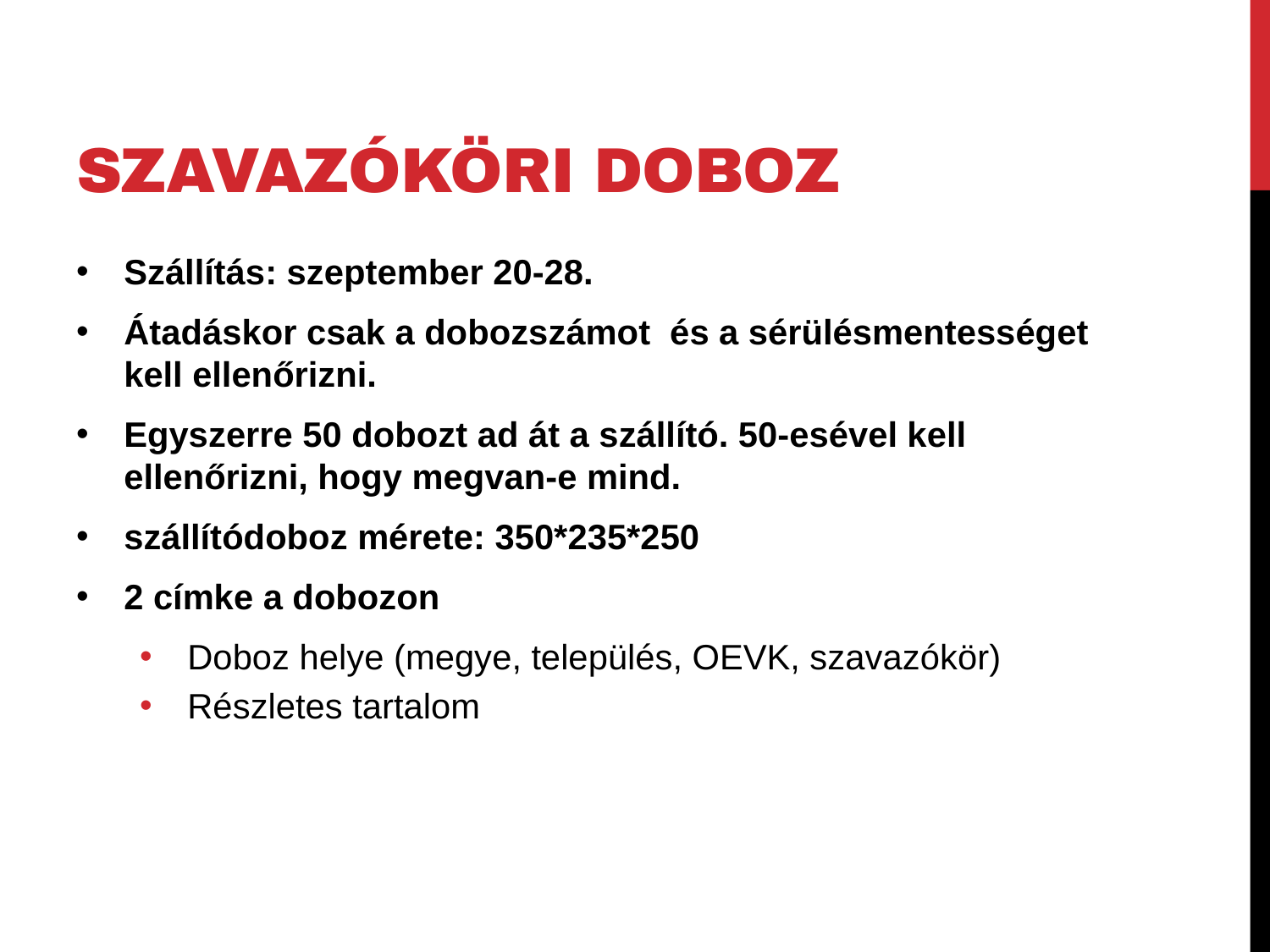

# Szavazóköri doboz
Szállítás: szeptember 20-28.
Átadáskor csak a dobozszámot  és a sérülésmentességet kell ellenőrizni.
Egyszerre 50 dobozt ad át a szállító. 50-esével kell ellenőrizni, hogy megvan-e mind.
szállítódoboz mérete: 350*235*250
2 címke a dobozon
Doboz helye (megye, település, OEVK, szavazókör)
Részletes tartalom